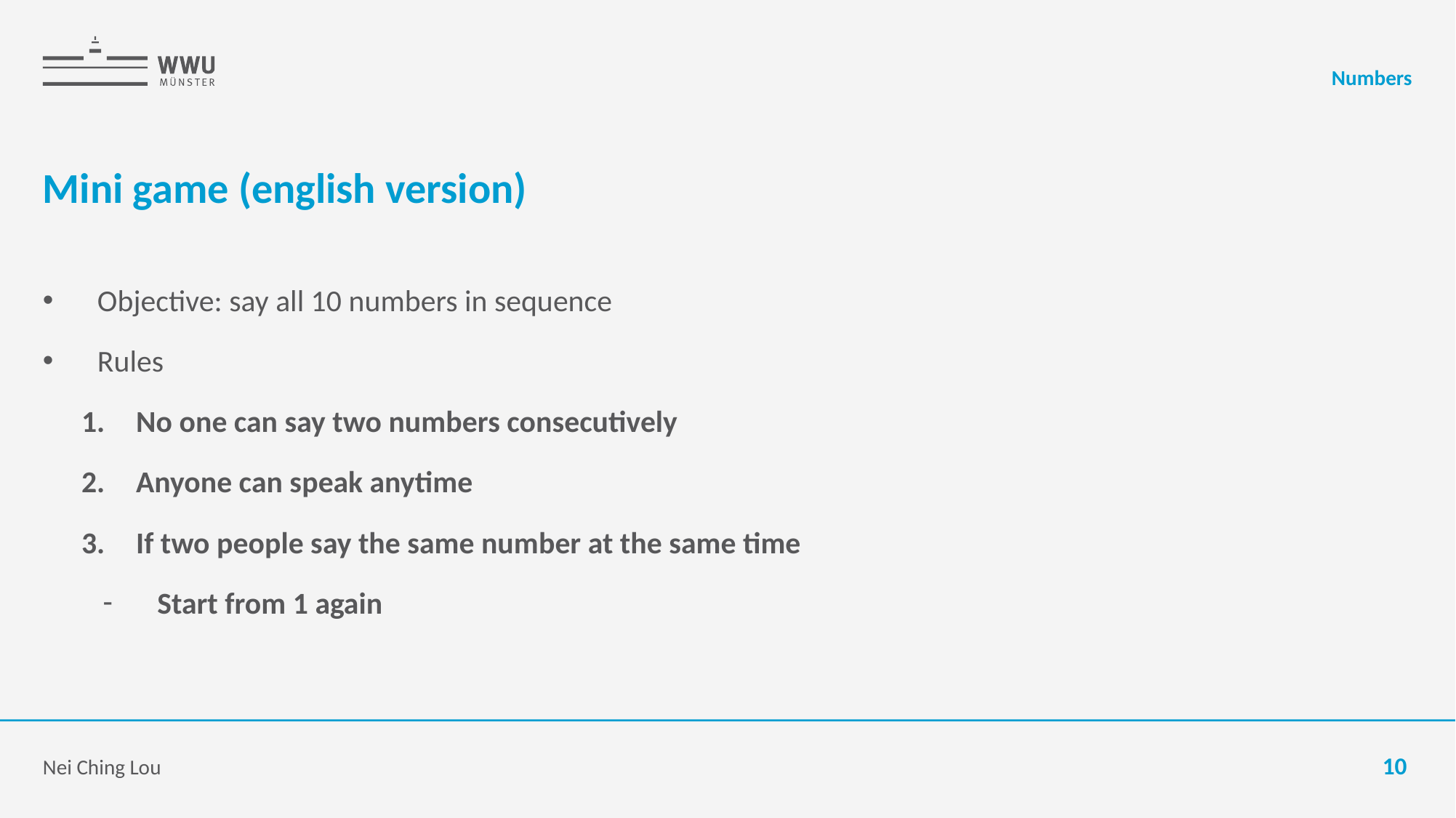

Numbers
# Mini game (english version)
Objective: say all 10 numbers in sequence
Rules
No one can say two numbers consecutively
Anyone can speak anytime
If two people say the same number at the same time
Start from 1 again

Nei Ching Lou
10